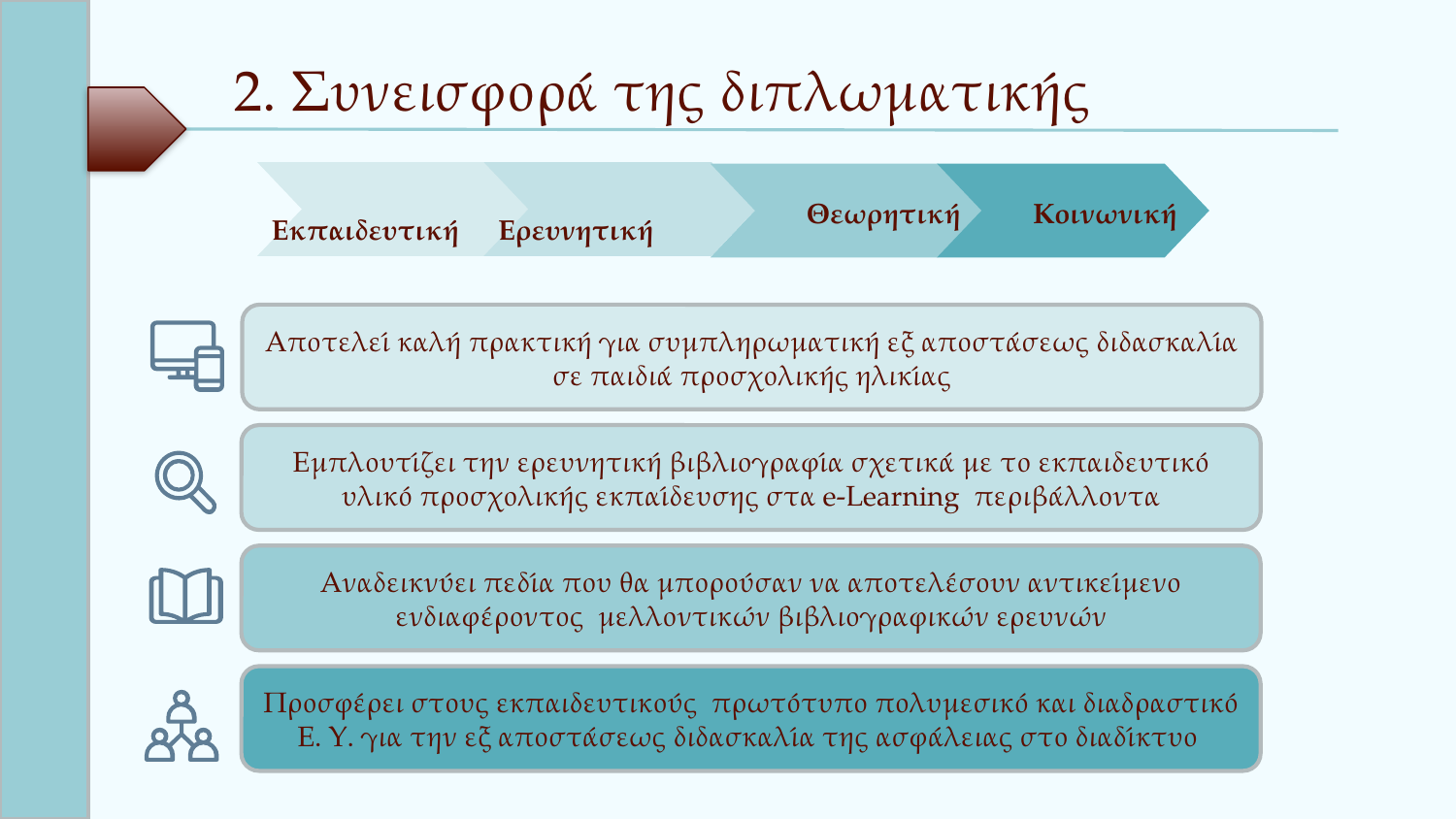

2. Συνεισφορά της διπλωματικής

      Εκπαιδευτική
         Ερευνητική
        Θεωρητική
        Κοινωνική
Αποτελεί καλή πρακτική για συμπληρωματική εξ αποστάσεως διδασκαλία σε παιδιά προσχολικής ηλικίας

Εμπλουτίζει την ερευνητική βιβλιογραφία σχετικά με το εκπαιδευτικό υλικό προσχολικής εκπαίδευσης στα e-Learning  περιβάλλοντα

Αναδεικνύει πεδία που θα μπορούσαν να αποτελέσουν αντικείμενο ενδιαφέροντος  μελλοντικών βιβλιογραφικών ερευνών

Προσφέρει στους εκπαιδευτικούς  πρωτότυπο πολυμεσικό και διαδραστικό
Ε. Υ. για την εξ αποστάσεως διδασκαλία της ασφάλειας στο διαδίκτυο